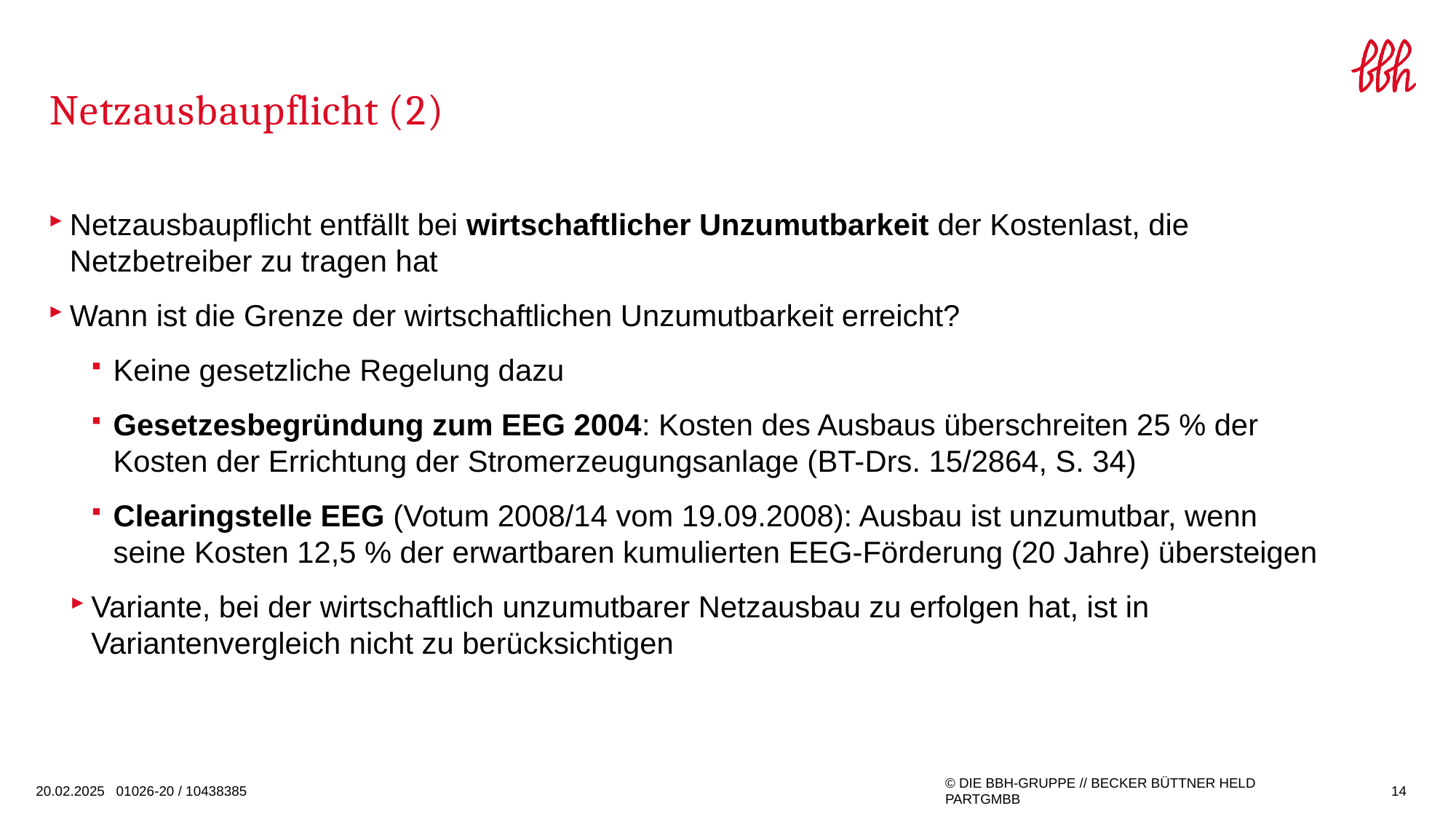

# Netzausbaupflicht (2)
Netzausbaupflicht entfällt bei wirtschaftlicher Unzumutbarkeit der Kostenlast, die Netzbetreiber zu tragen hat
Wann ist die Grenze der wirtschaftlichen Unzumutbarkeit erreicht?
Keine gesetzliche Regelung dazu
Gesetzesbegründung zum EEG 2004: Kosten des Ausbaus überschreiten 25 % der Kosten der Errichtung der Stromerzeugungsanlage (BT-Drs. 15/2864, S. 34)
Clearingstelle EEG (Votum 2008/14 vom 19.09.2008): Ausbau ist unzumutbar, wenn seine Kosten 12,5 % der erwartbaren kumulierten EEG-Förderung (20 Jahre) übersteigen
Variante, bei der wirtschaftlich unzumutbarer Netzausbau zu erfolgen hat, ist in Variantenvergleich nicht zu berücksichtigen